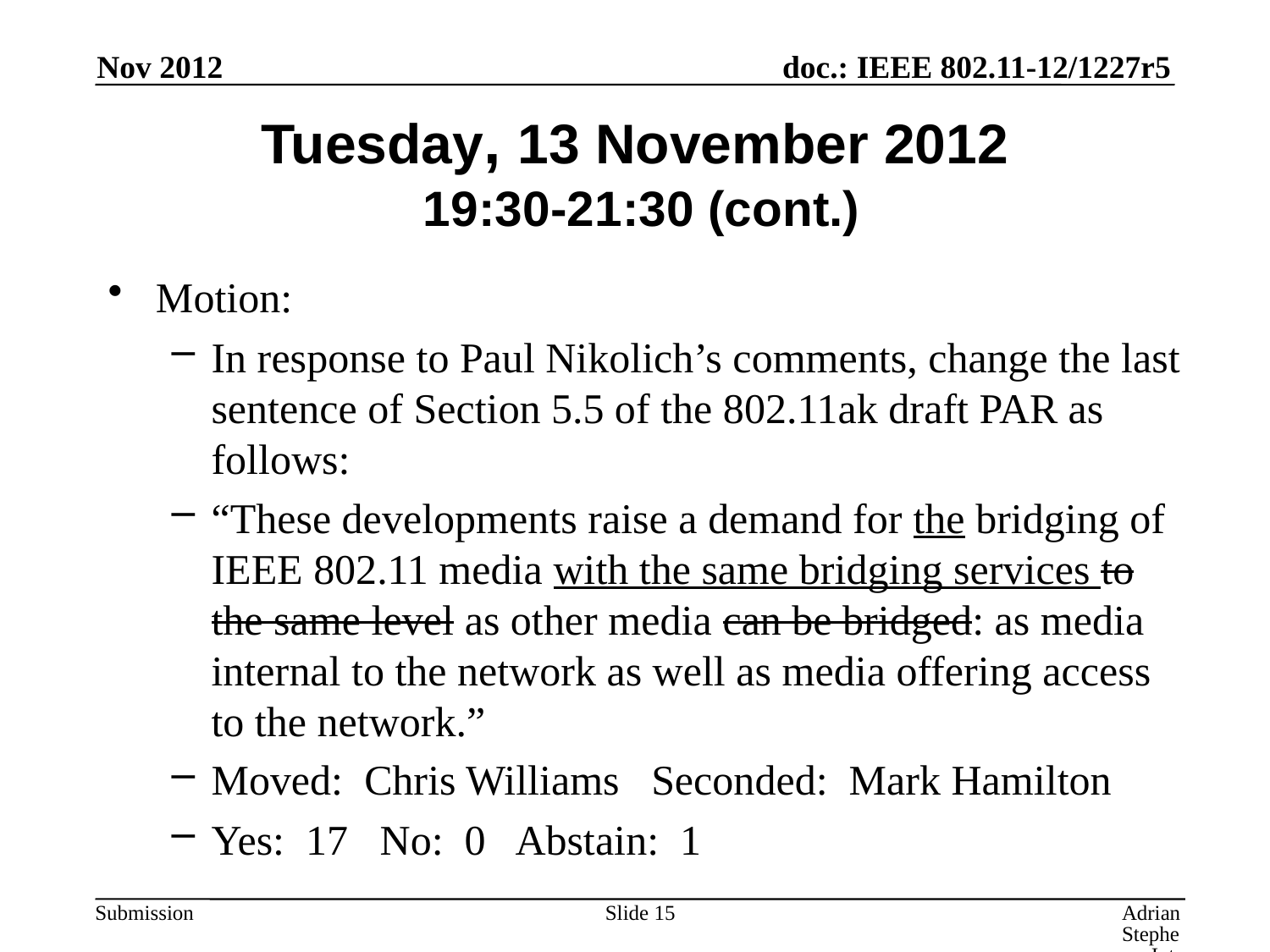

Nov 2012
# Tuesday, 13 November 2012 19:30-21:30 (cont.)
Motion:
In response to Paul Nikolich’s comments, change the last sentence of Section 5.5 of the 802.11ak draft PAR as follows:
“These developments raise a demand for the bridging of IEEE 802.11 media with the same bridging services to the same level as other media can be bridged: as media internal to the network as well as media offering access to the network.”
Moved:  Chris Williams   Seconded:  Mark Hamilton
Yes:  17   No:  0   Abstain:  1
Slide 15
Adrian Stephens, Intel Corporation